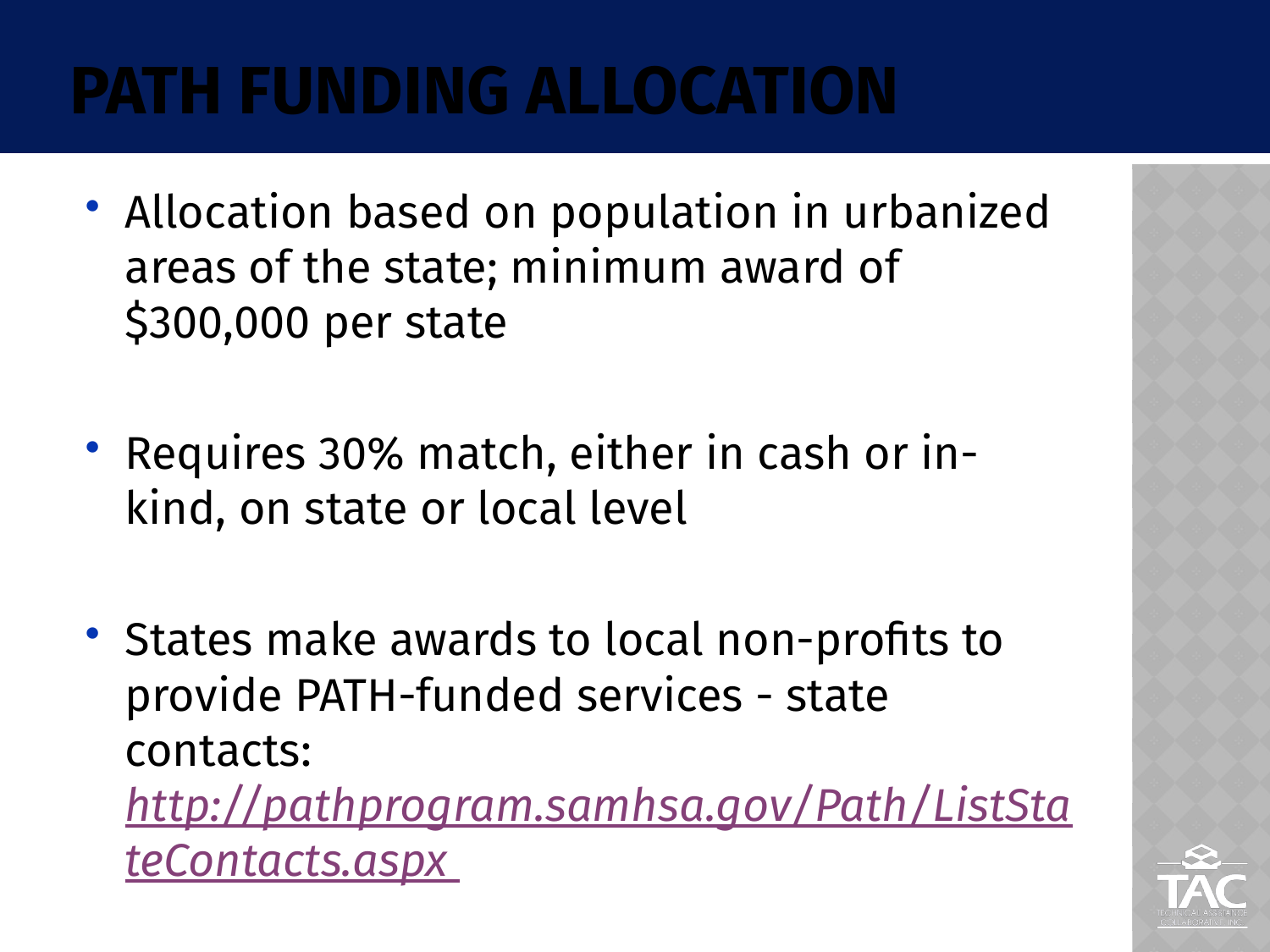

# PATH Funding Allocation
Allocation based on population in urbanized areas of the state; minimum award of $300,000 per state

Requires 30% match, either in cash or in-kind, on state or local level

States make awards to local non-profits to provide PATH-funded services - state contacts: http://pathprogram.samhsa.gov/Path/ListStateContacts.aspx